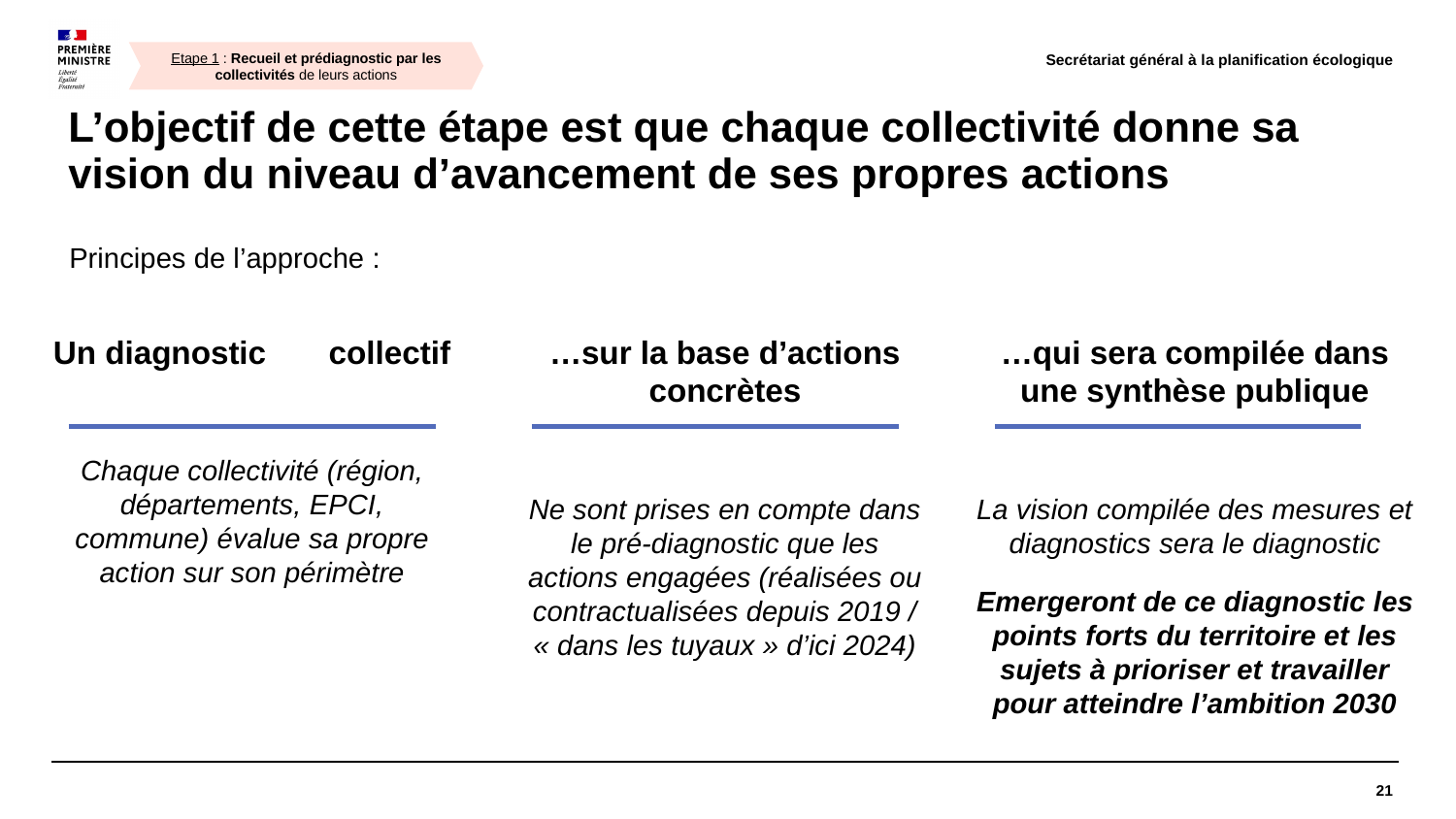

Secrétariat général à la planification écologique
Etape 1 : Recueil et prédiagnostic par les collectivités de leurs actions
# L’objectif de cette étape est que chaque collectivité donne sa vision du niveau d’avancement de ses propres actions
Principes de l’approche :
Un diagnostic       collectif

Chaque collectivité (région, départements, EPCI, commune) évalue sa propre action sur son périmètre
…sur la base d’actions concrètes

Ne sont prises en compte dans le pré-diagnostic que les actions engagées (réalisées ou contractualisées depuis 2019 / « dans les tuyaux » d’ici 2024)
…qui sera compilée dans une synthèse publique

La vision compilée des mesures et diagnostics sera le diagnostic
Emergeront de ce diagnostic les points forts du territoire et les sujets à prioriser et travailler pour atteindre l’ambition 2030
21